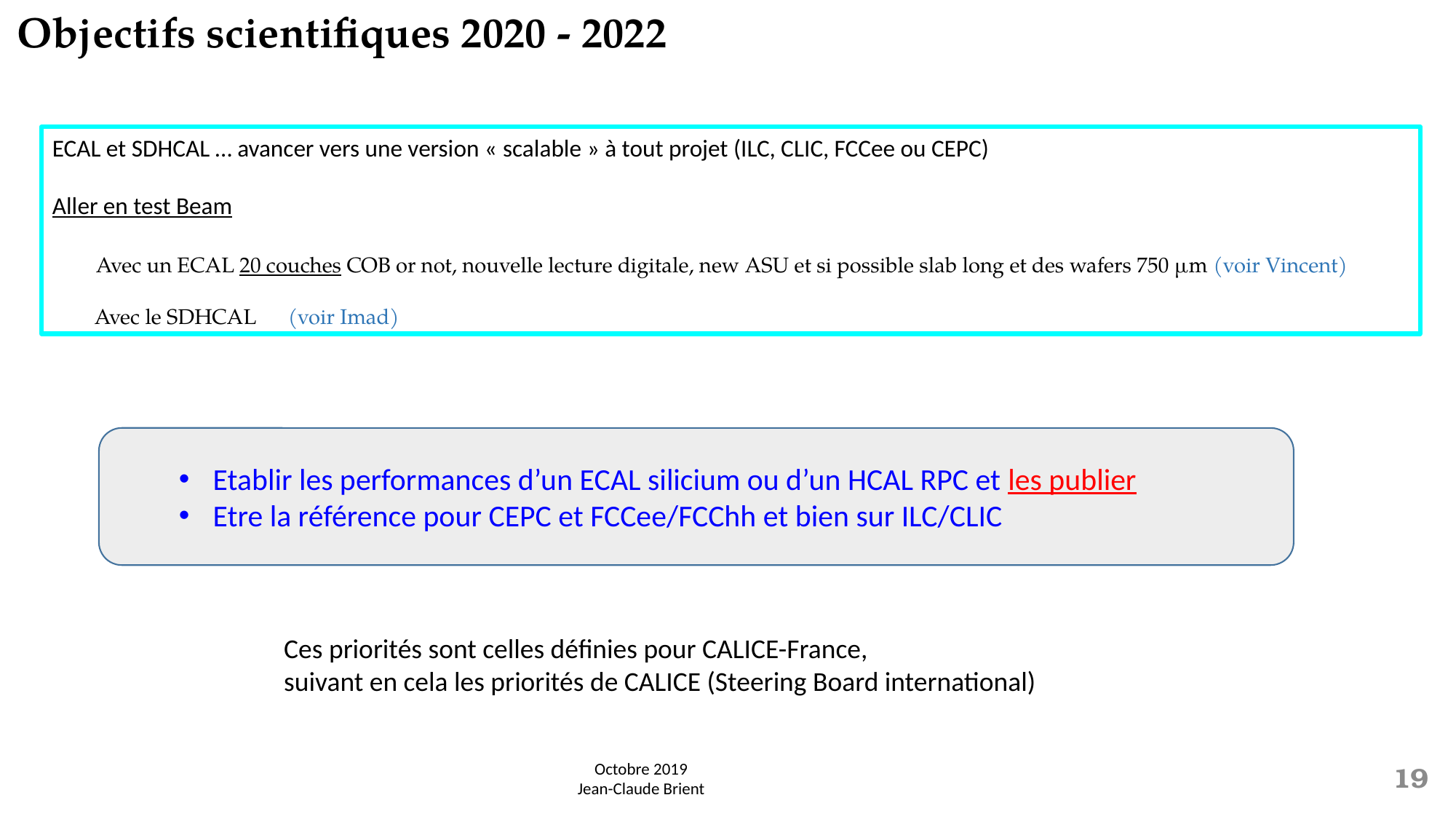

Objectifs scientifiques 2020 - 2022
ECAL et SDHCAL … avancer vers une version « scalable » à tout projet (ILC, CLIC, FCCee ou CEPC)

Aller en test Beam
        Avec un ECAL 20 couches COB or not, nouvelle lecture digitale, new ASU et si possible slab long et des wafers 750 µm (voir Vincent)
        Avec le SDHCAL      (voir Imad)

Etablir les performances d’un ECAL silicium ou d’un HCAL RPC et les publier
Etre la référence pour CEPC et FCCee/FCChh et bien sur ILC/CLIC

Ces priorités sont celles définies pour CALICE-France,
suivant en cela les priorités de CALICE (Steering Board international)
Octobre 2019
Jean-Claude Brient
19